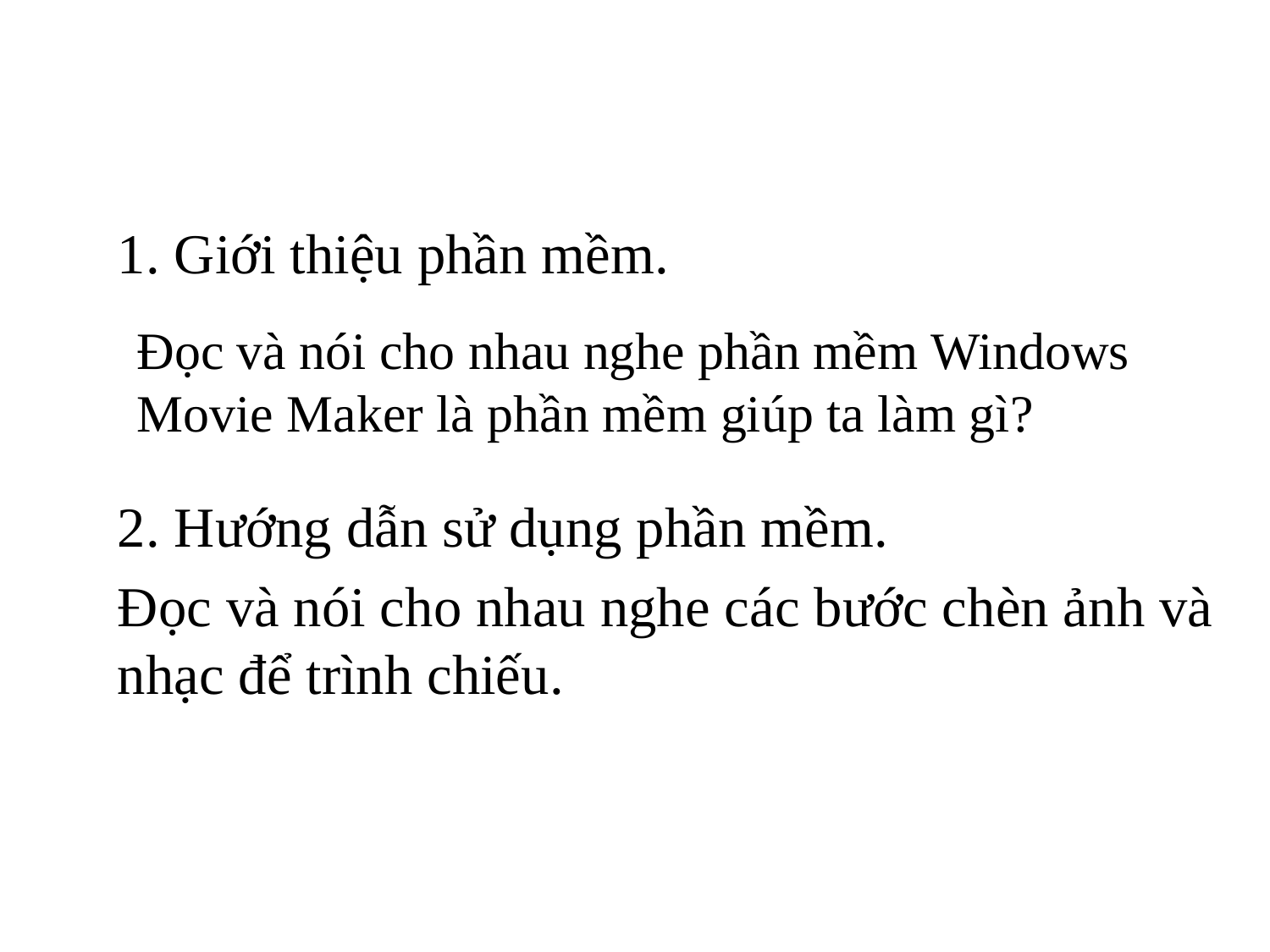

# 1. Giới thiệu phần mềm.
Đọc và nói cho nhau nghe phần mềm Windows Movie Maker là phần mềm giúp ta làm gì?
2. Hướng dẫn sử dụng phần mềm.
Đọc và nói cho nhau nghe các bước chèn ảnh và nhạc để trình chiếu.